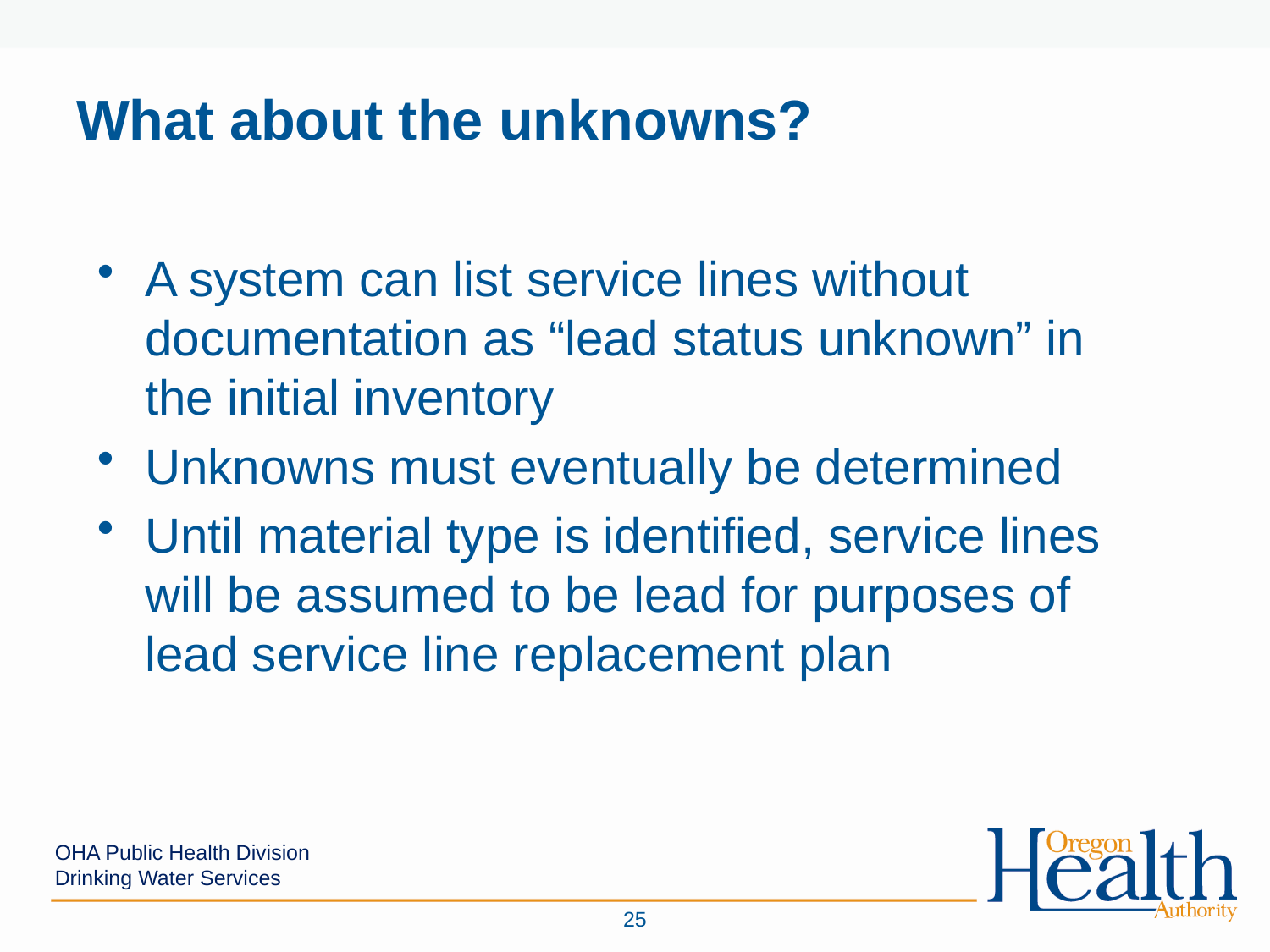

# What about the unknowns?
A system can list service lines without documentation as “lead status unknown” in the initial inventory
Unknowns must eventually be determined
Until material type is identified, service lines will be assumed to be lead for purposes of lead service line replacement plan
OHA Public Health Division
Drinking Water Services
25